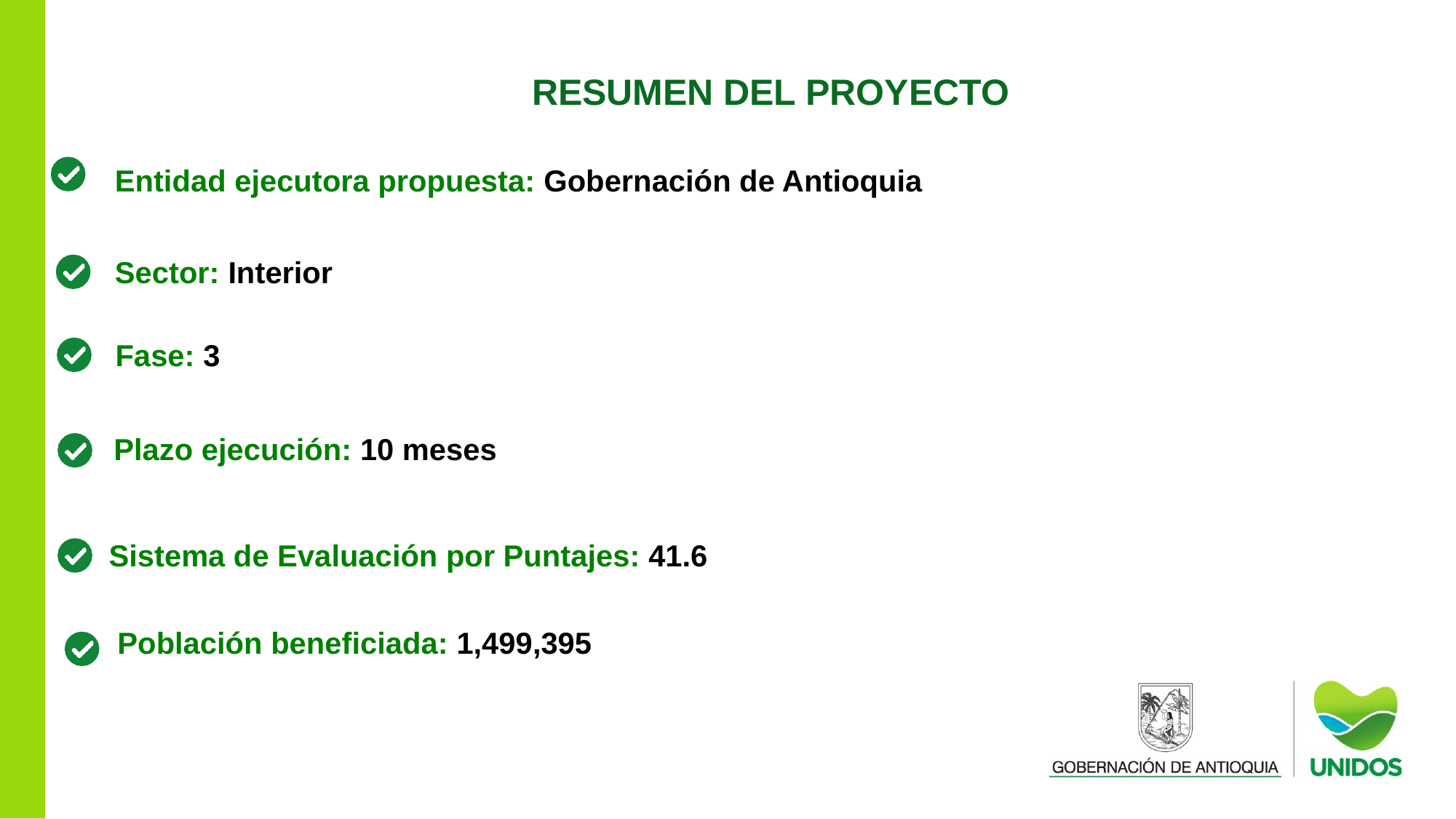

RESUMEN DEL PROYECTO

Entidad ejecutora propuesta: Gobernación de Antioquia

Sector: Interior

Fase: 3

Plazo ejecución: 10 meses

Sistema de Evaluación por Puntajes: 41.6

Población beneficiada: 1,499,395